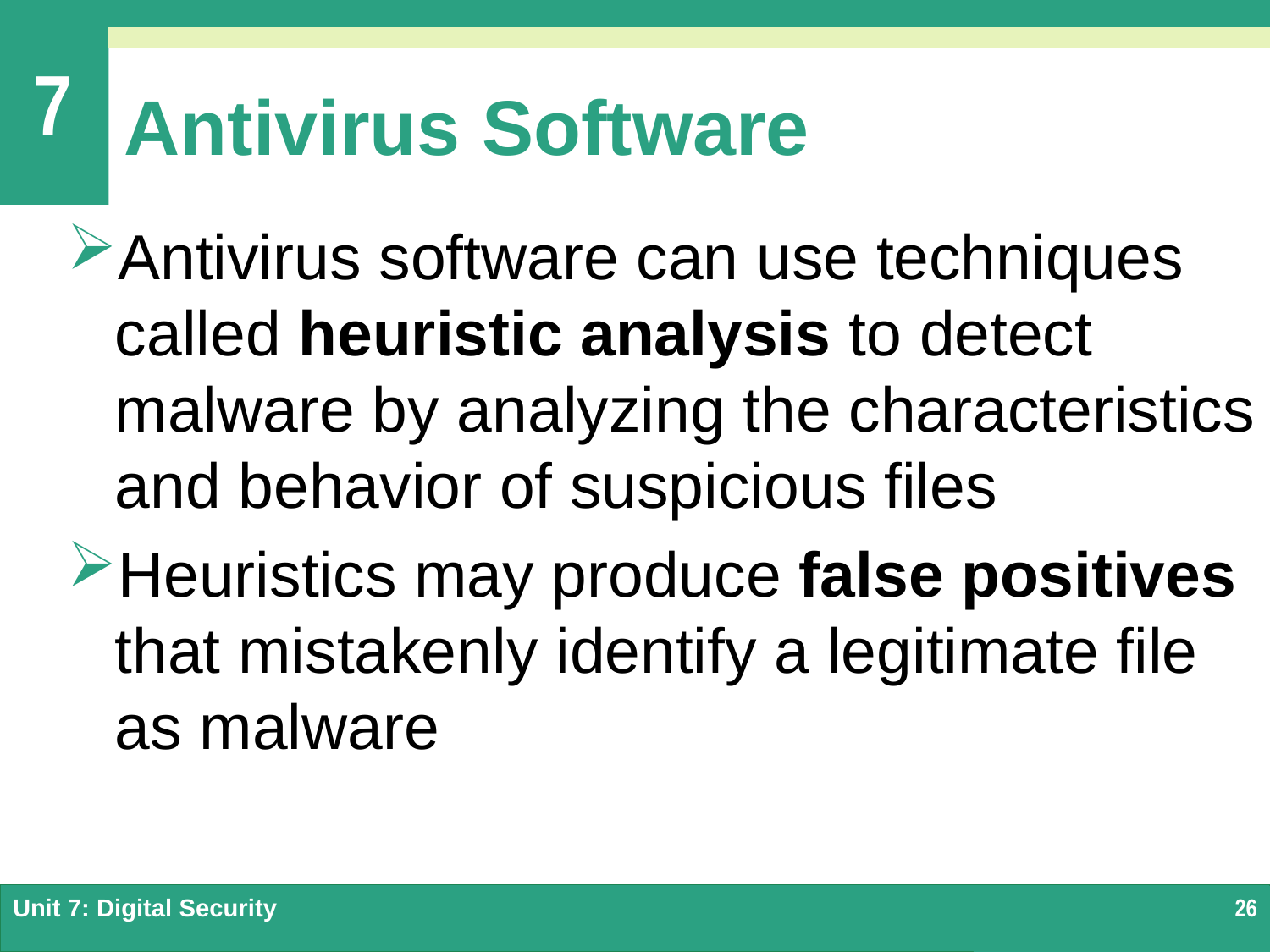

# Antivirus Software
Antivirus software can use techniques called heuristic analysis to detect malware by analyzing the characteristics and behavior of suspicious files
Heuristics may produce false positives that mistakenly identify a legitimate file as malware
Unit 7: Digital Security
26